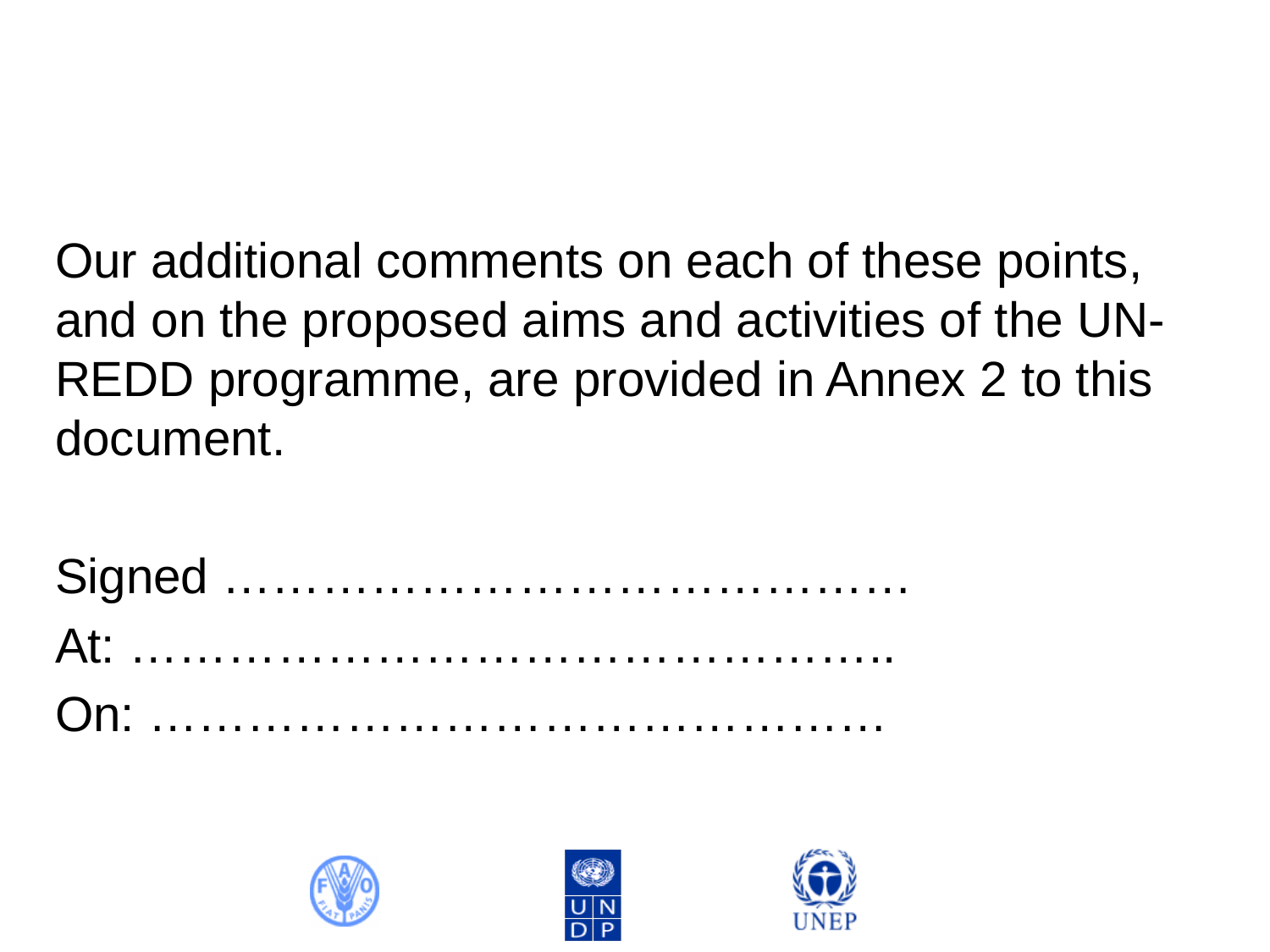

Our additional comments on each of these points, and on the proposed aims and activities of the UN-REDD programme, are provided in Annex 2 to this document.

Signed ……………………………………
At: ………………………………………..
On: ………………………………………